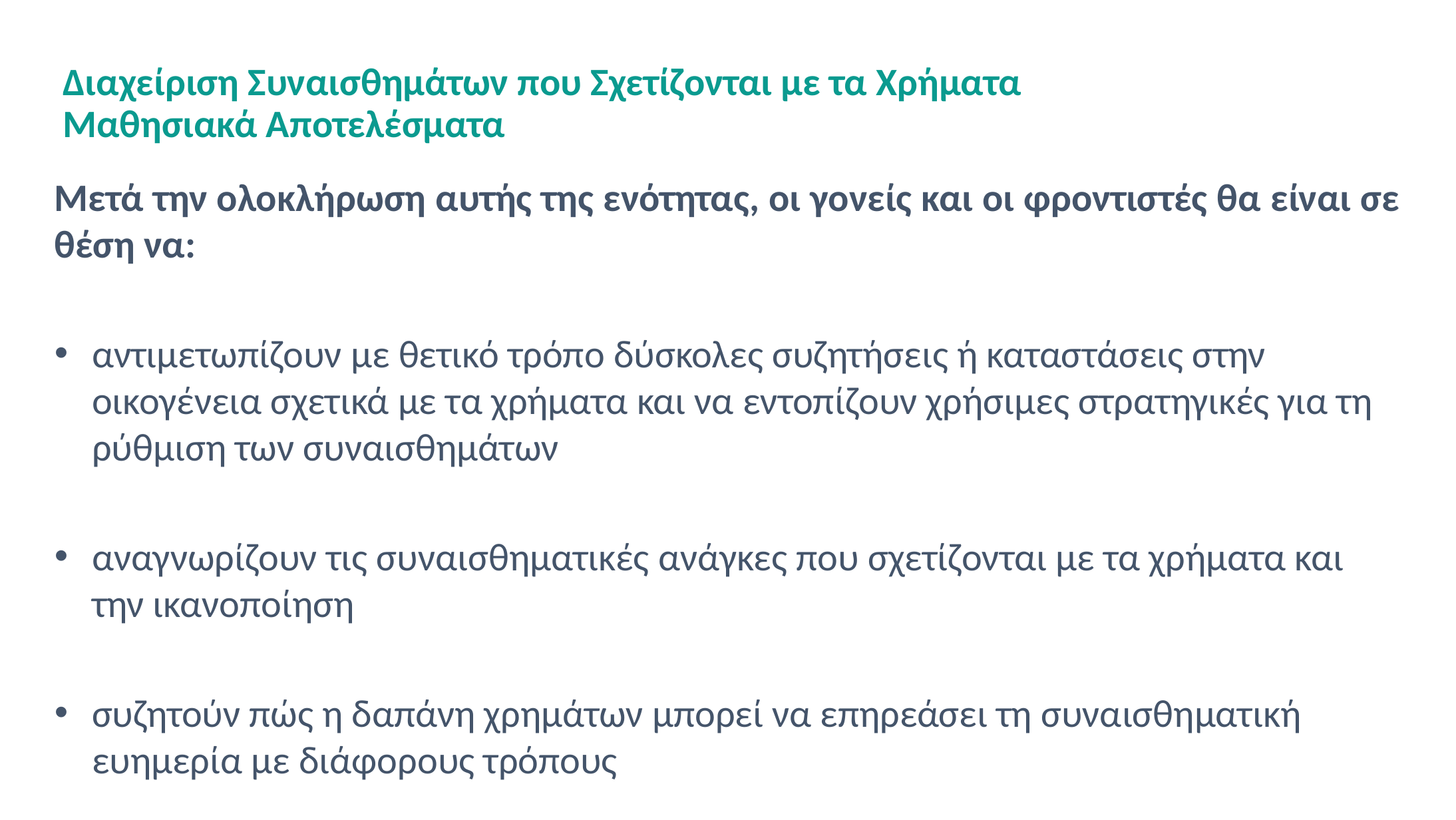

# Διαχείριση Συναισθημάτων που Σχετίζονται με τα Χρήματα Μαθησιακά Αποτελέσματα
Μετά την ολοκλήρωση αυτής της ενότητας, οι γονείς και οι φροντιστές θα είναι σε θέση να:

αντιμετωπίζουν με θετικό τρόπο δύσκολες συζητήσεις ή καταστάσεις στην οικογένεια σχετικά με τα χρήματα και να εντοπίζουν χρήσιμες στρατηγικές για τη ρύθμιση των συναισθημάτων

αναγνωρίζουν τις συναισθηματικές ανάγκες που σχετίζονται με τα χρήματα και την ικανοποίηση

συζητούν πώς η δαπάνη χρημάτων μπορεί να επηρεάσει τη συναισθηματική ευημερία με διάφορους τρόπους